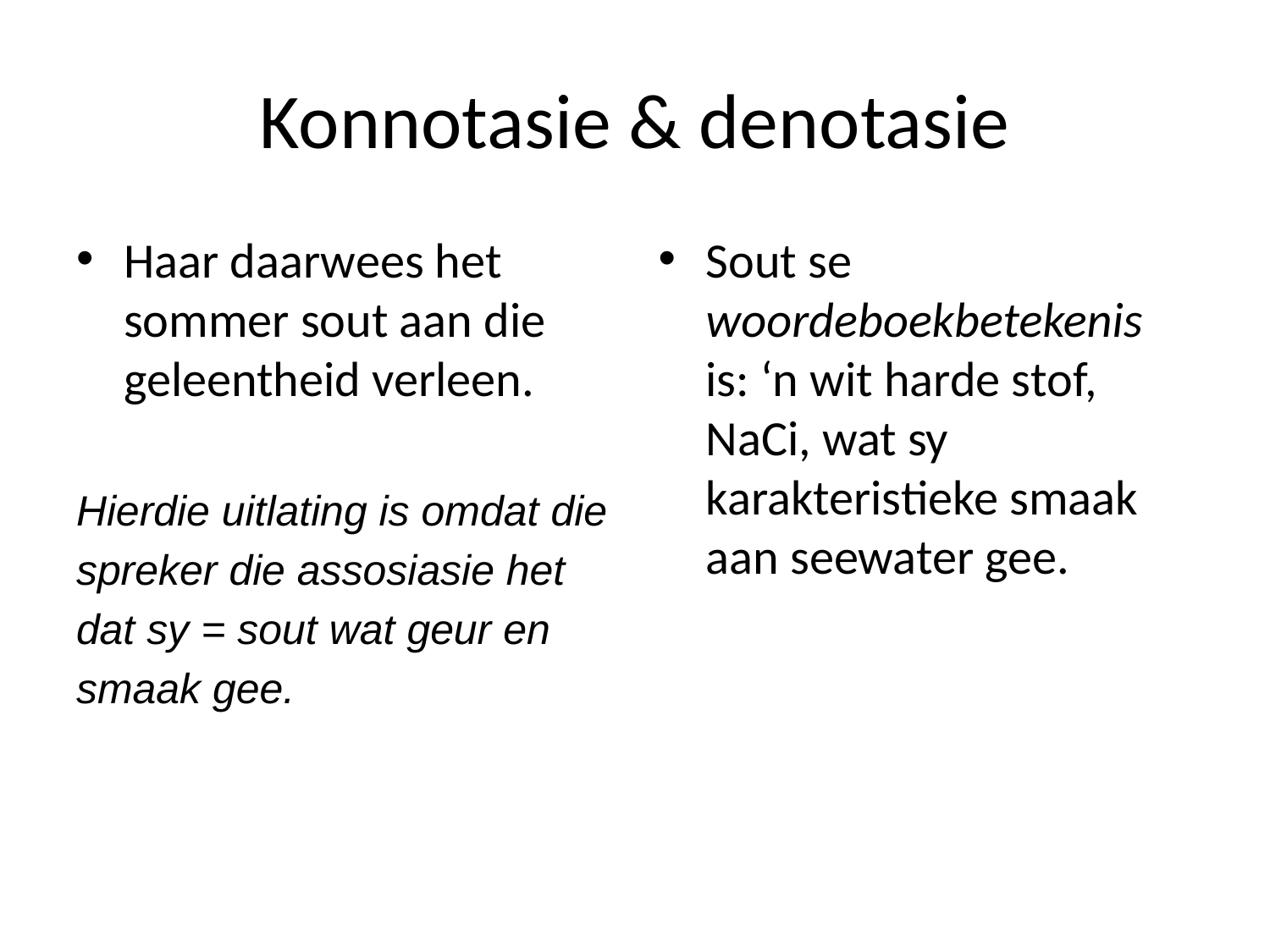

# Konnotasie & denotasie
Haar daarwees het sommer sout aan die geleentheid verleen.

Hierdie uitlating is omdat die
spreker die assosiasie het
dat sy = sout wat geur en
smaak gee.
Sout se woordeboekbetekenis is: ‘n wit harde stof, NaCi, wat sy karakteristieke smaak aan seewater gee.